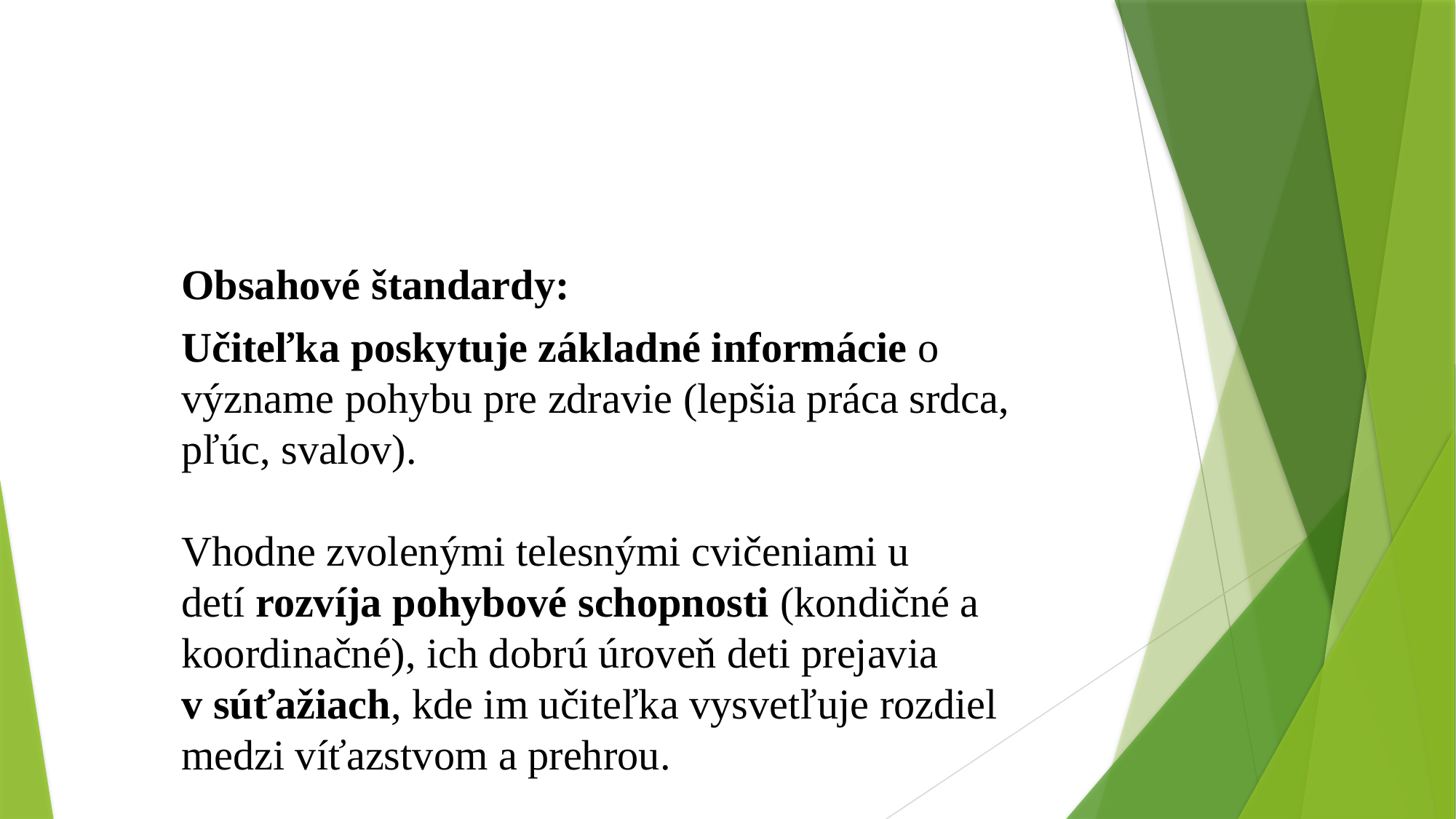

Obsahové štandardy:
Učiteľka poskytuje základné informácie o význame pohybu pre zdravie (lepšia práca srdca, pľúc, svalov).

Vhodne zvolenými telesnými cvičeniami u
detí rozvíja pohybové schopnosti (kondičné a
koordinačné), ich dobrú úroveň deti prejavia
v súťažiach, kde im učiteľka vysvetľuje rozdiel
medzi víťazstvom a prehrou.